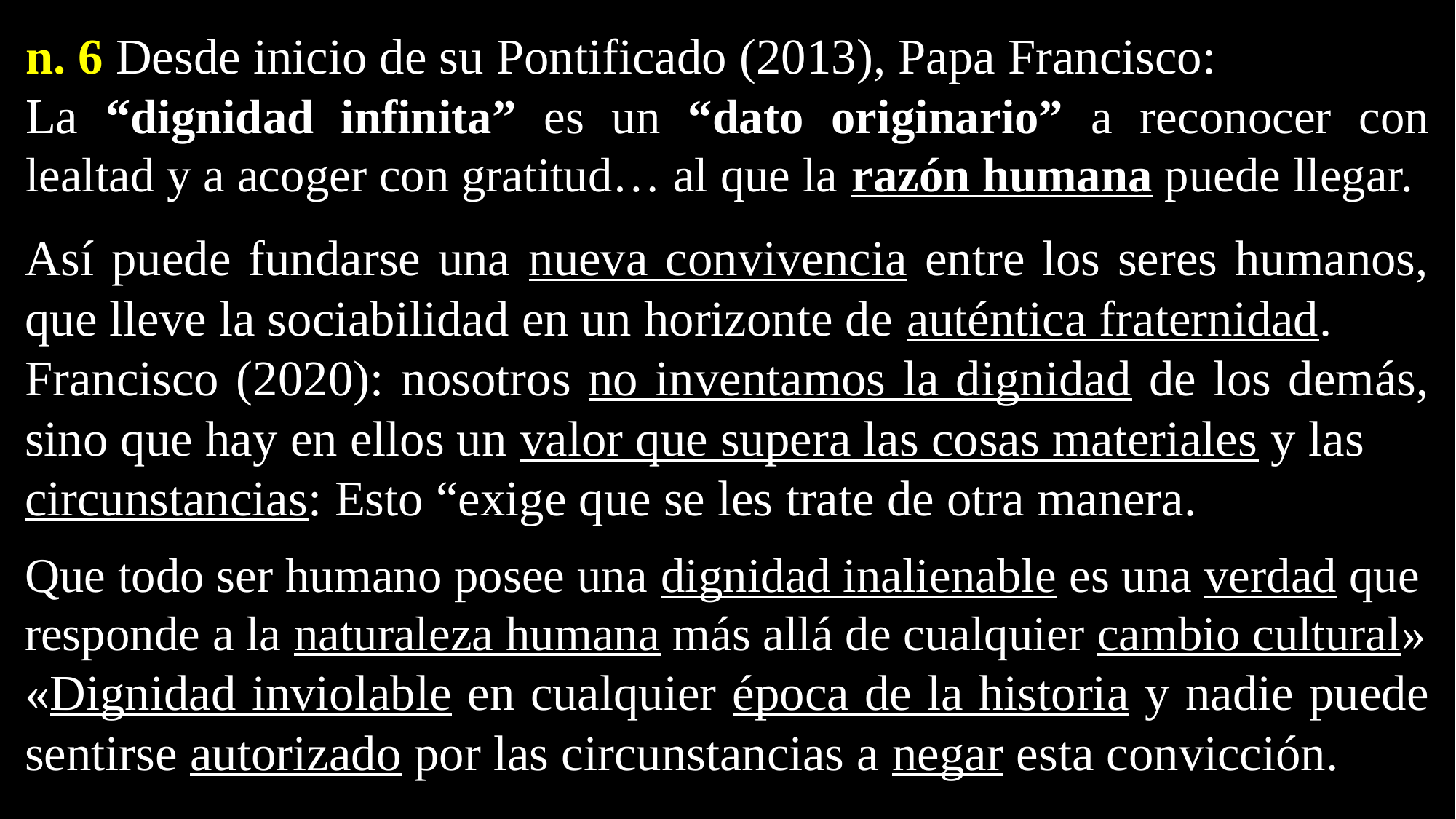

n. 6 Desde inicio de su Pontificado (2013), Papa Francisco:
La “dignidad infinita” es un “dato originario” a reconocer con lealtad y a acoger con gratitud… al que la razón humana puede llegar.
Así puede fundarse una nueva convivencia entre los seres humanos, que lleve la sociabilidad en un horizonte de auténtica fraternidad.
Francisco (2020): nosotros no inventamos la dignidad de los demás, sino que hay en ellos un valor que supera las cosas materiales y las
circunstancias: Esto “exige que se les trate de otra manera.
Que todo ser humano posee una dignidad inalienable es una verdad que responde a la naturaleza humana más allá de cualquier cambio cultural»
«Dignidad inviolable en cualquier época de la historia y nadie puede sentirse autorizado por las circunstancias a negar esta convicción.